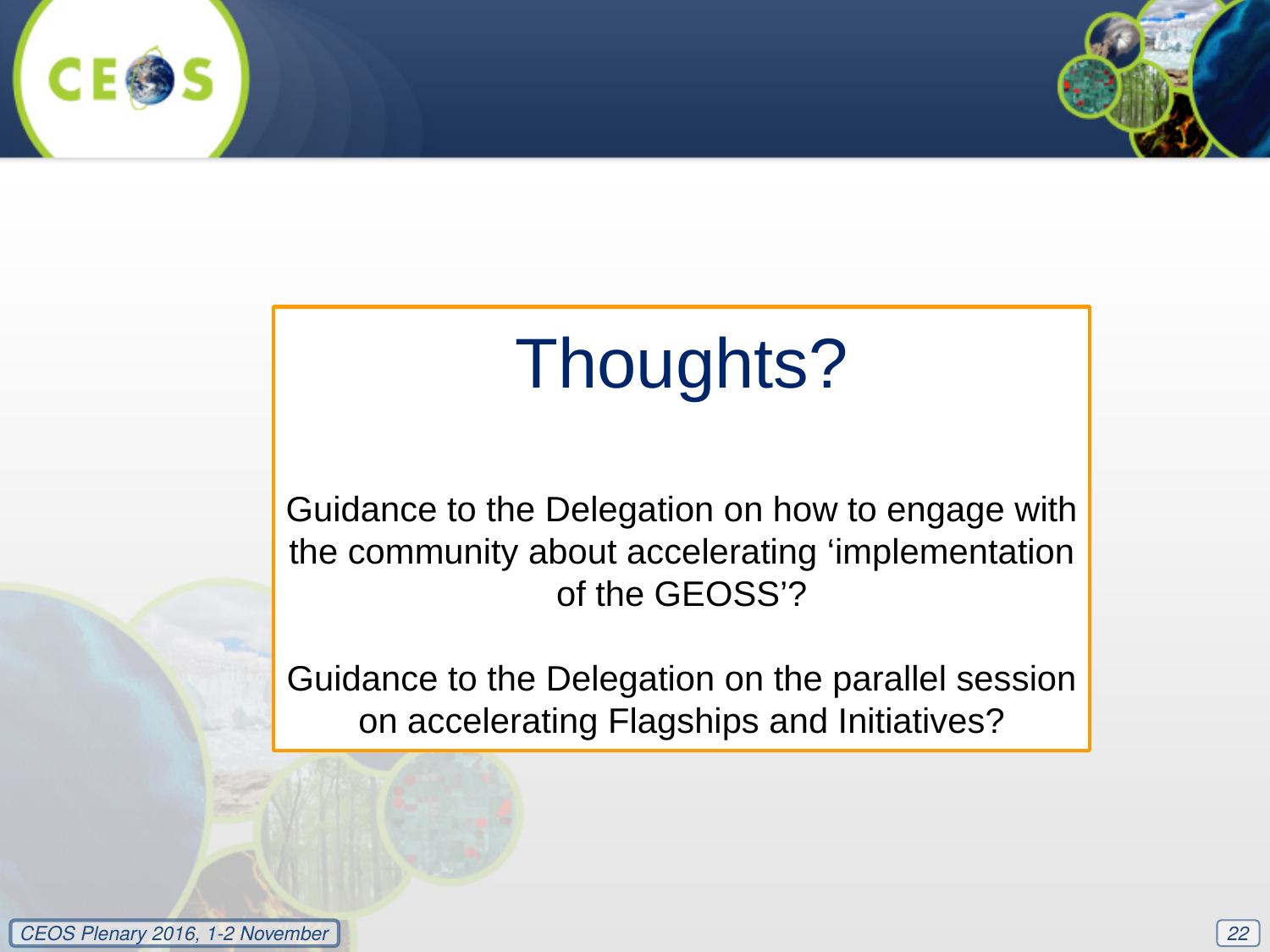

Thoughts?

Guidance to the Delegation on how to engage with the community about accelerating ‘implementation of the GEOSS’?

Guidance to the Delegation on the parallel session on accelerating Flagships and Initiatives?
22